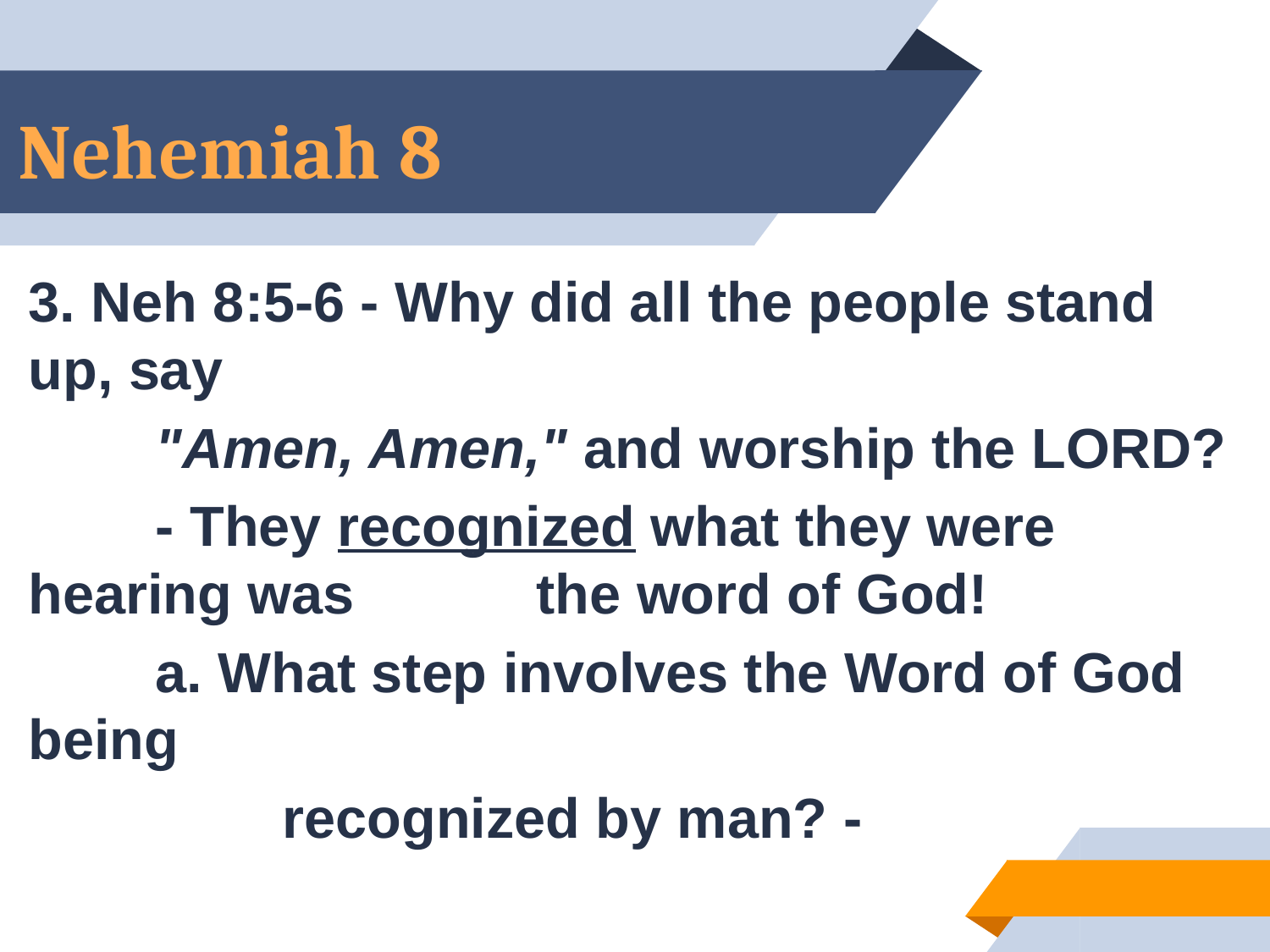

# Nehemiah 8
3. Neh 8:5-6 - Why did all the people stand up, say
	"Amen, Amen," and worship the LORD?
	- They recognized what they were hearing was 		the word of God!
	a. What step involves the Word of God being
		recognized by man? -

32